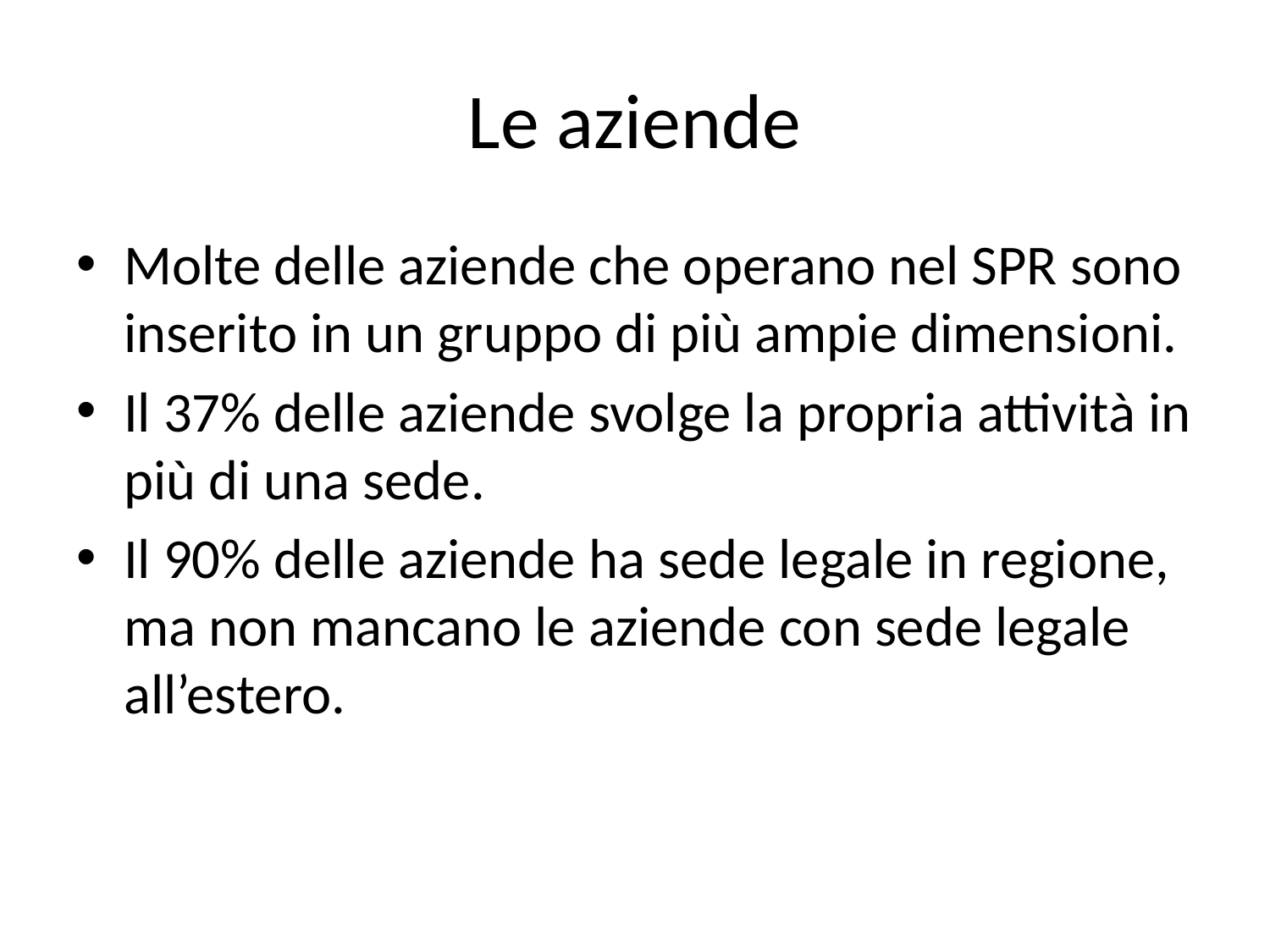

# Le aziende
Molte delle aziende che operano nel SPR sono inserito in un gruppo di più ampie dimensioni.
Il 37% delle aziende svolge la propria attività in più di una sede.
Il 90% delle aziende ha sede legale in regione, ma non mancano le aziende con sede legale all’estero.